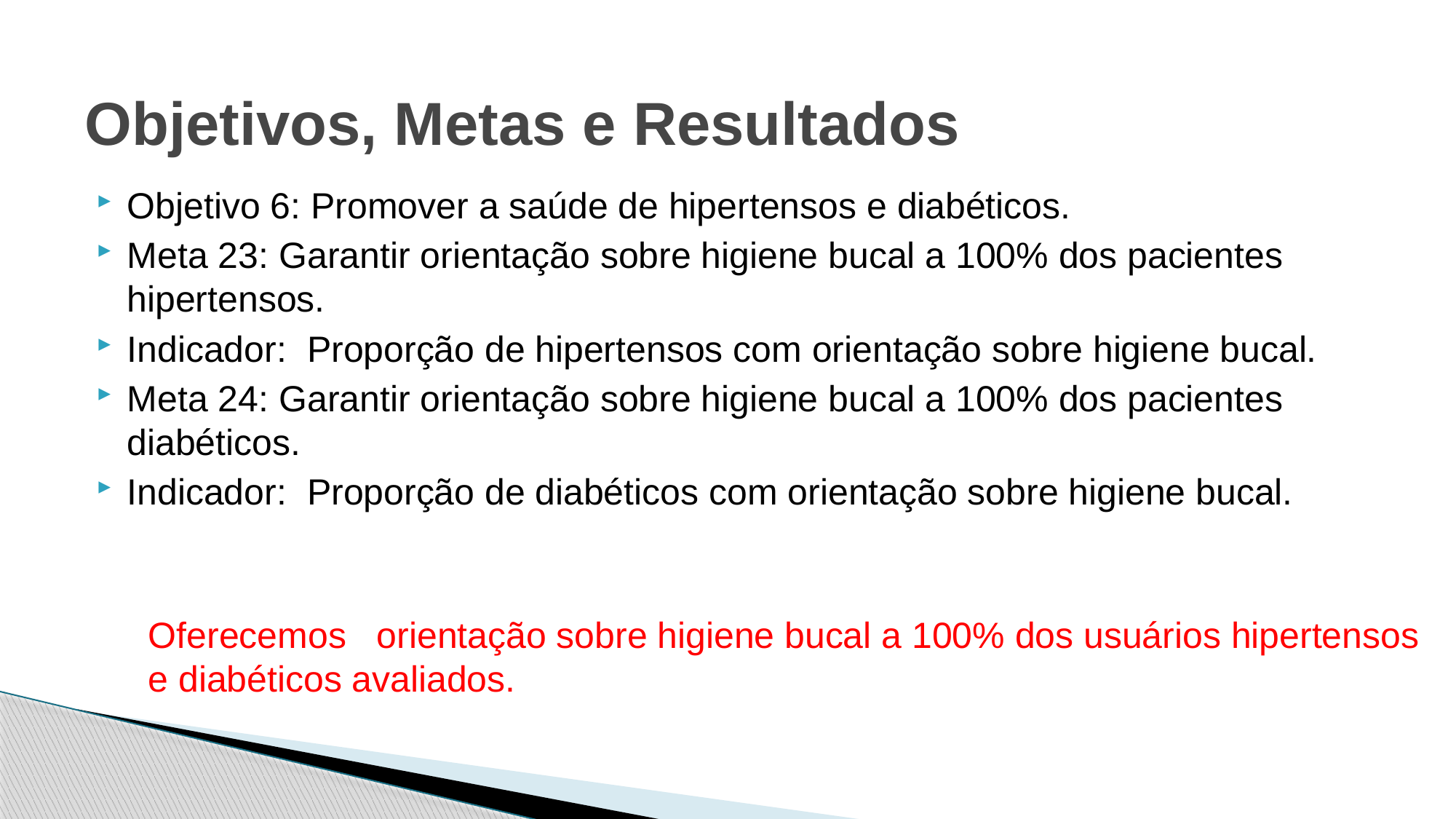

# Objetivos, Metas e Resultados
Objetivo 6: Promover a saúde de hipertensos e diabéticos.
Meta 23: Garantir orientação sobre higiene bucal a 100% dos pacientes hipertensos.
Indicador:  Proporção de hipertensos com orientação sobre higiene bucal.
Meta 24: Garantir orientação sobre higiene bucal a 100% dos pacientes diabéticos.
Indicador:  Proporção de diabéticos com orientação sobre higiene bucal.
Oferecemos   orientação sobre higiene bucal a 100% dos usuários hipertensos e diabéticos avaliados.